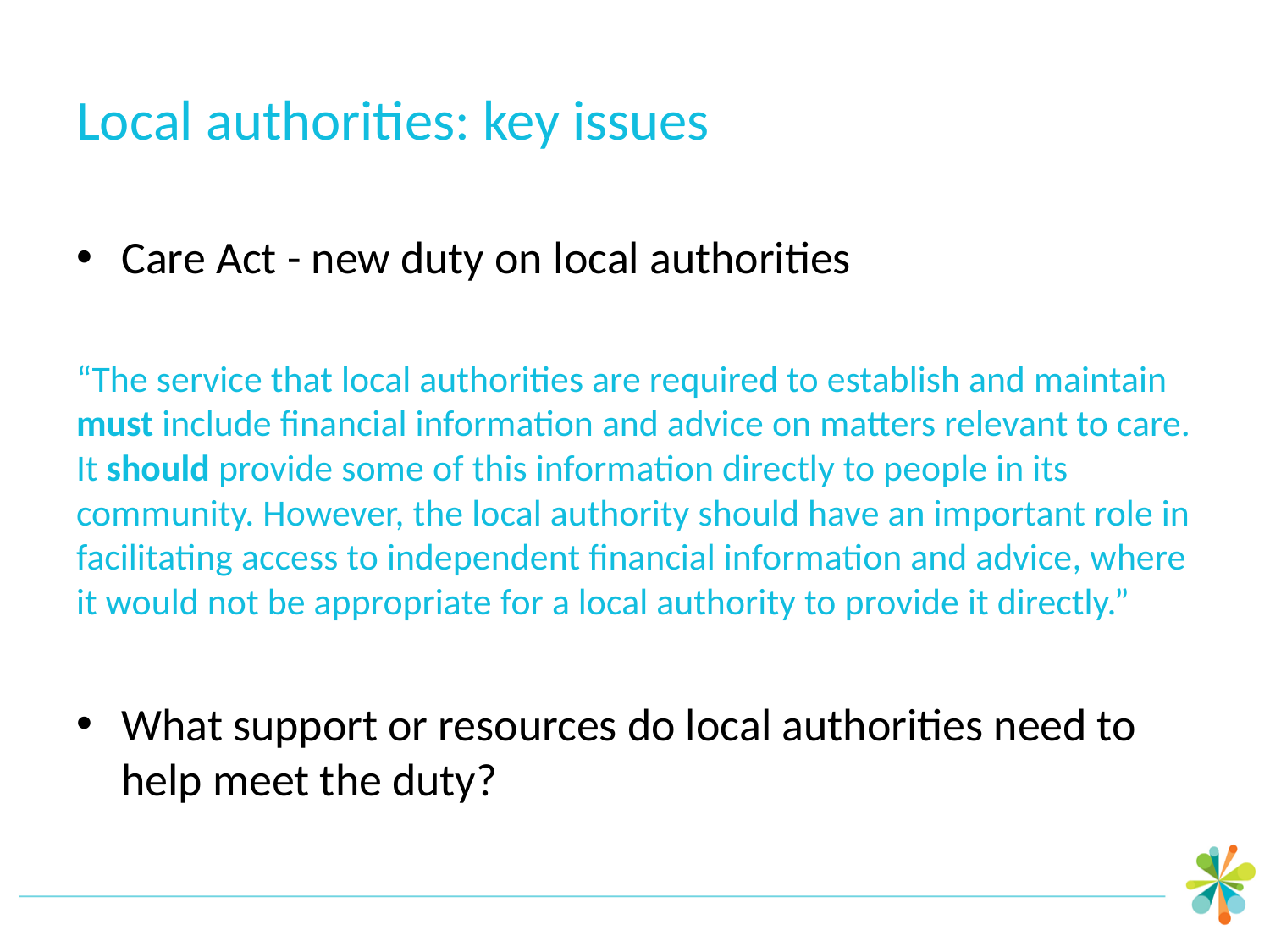

# Local authorities: key issues
Care Act - new duty on local authorities

“The service that local authorities are required to establish and maintain must include financial information and advice on matters relevant to care. It should provide some of this information directly to people in its community. However, the local authority should have an important role in facilitating access to independent financial information and advice, where it would not be appropriate for a local authority to provide it directly.”

What support or resources do local authorities need to help meet the duty?